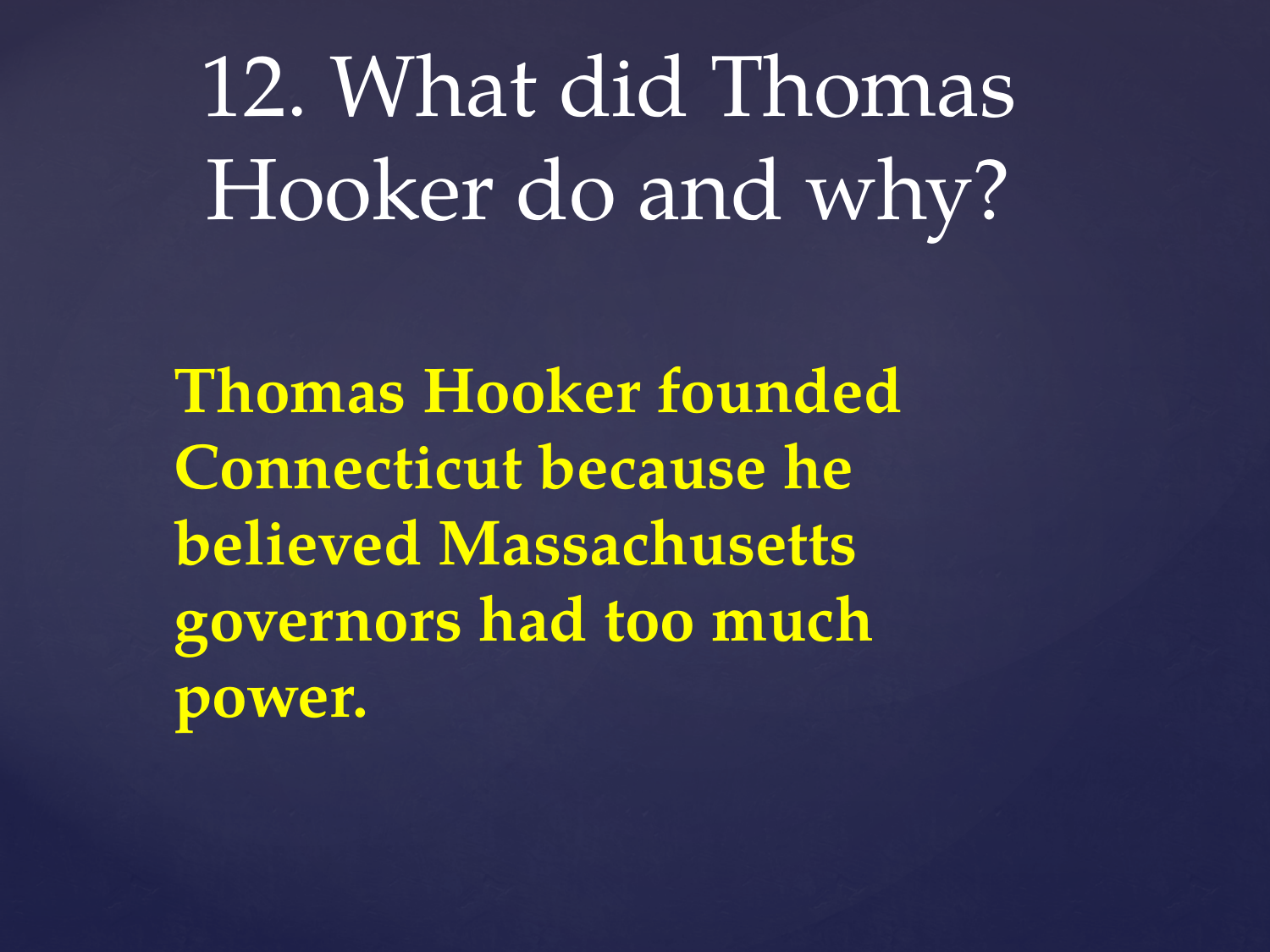

# 12. What did Thomas Hooker do and why?
Thomas Hooker founded Connecticut because he believed Massachusetts governors had too much power.